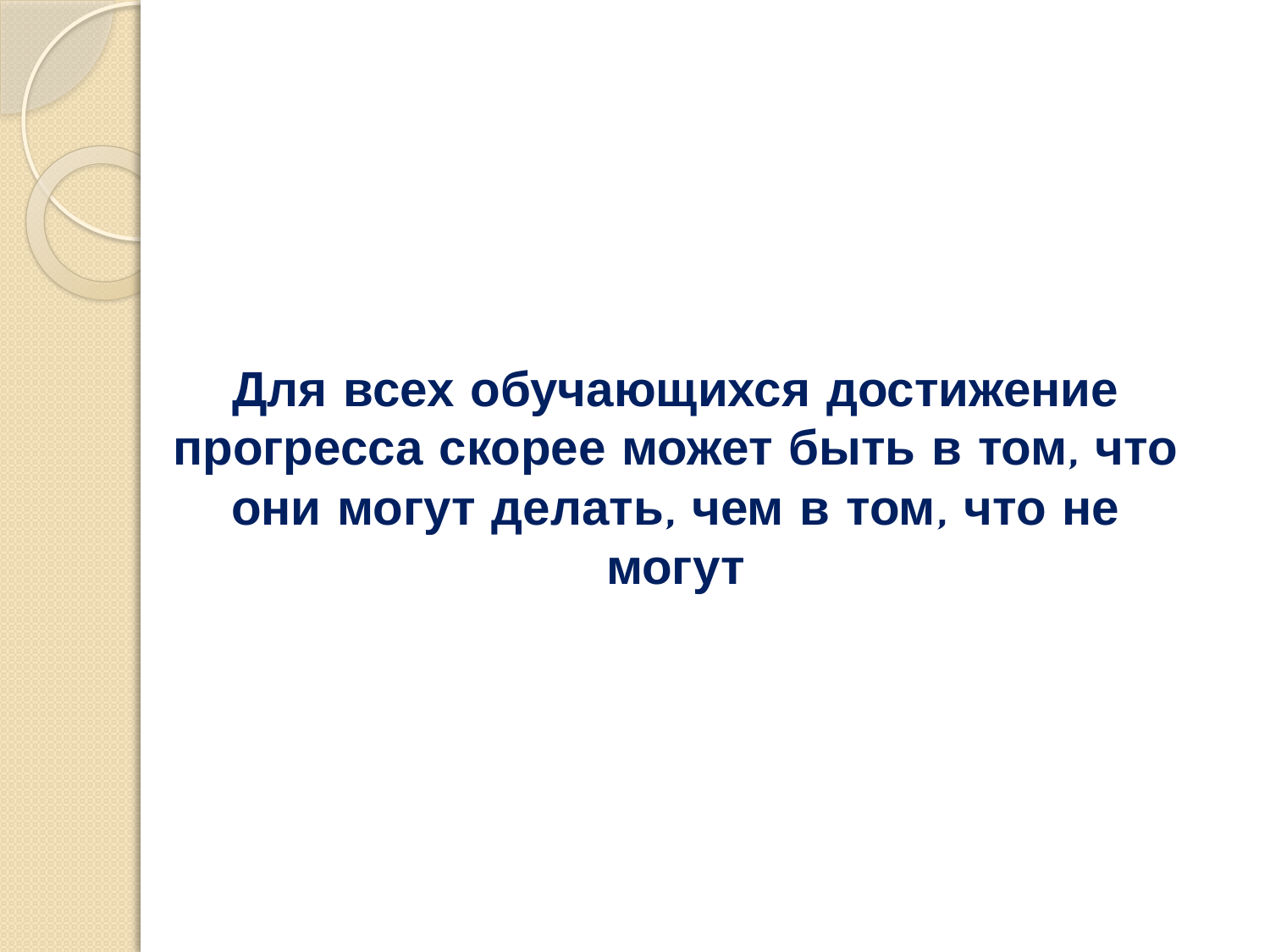

# Для всех обучающихся достижение прогресса скорее может быть в том, что они могут делать, чем в том, что не могут